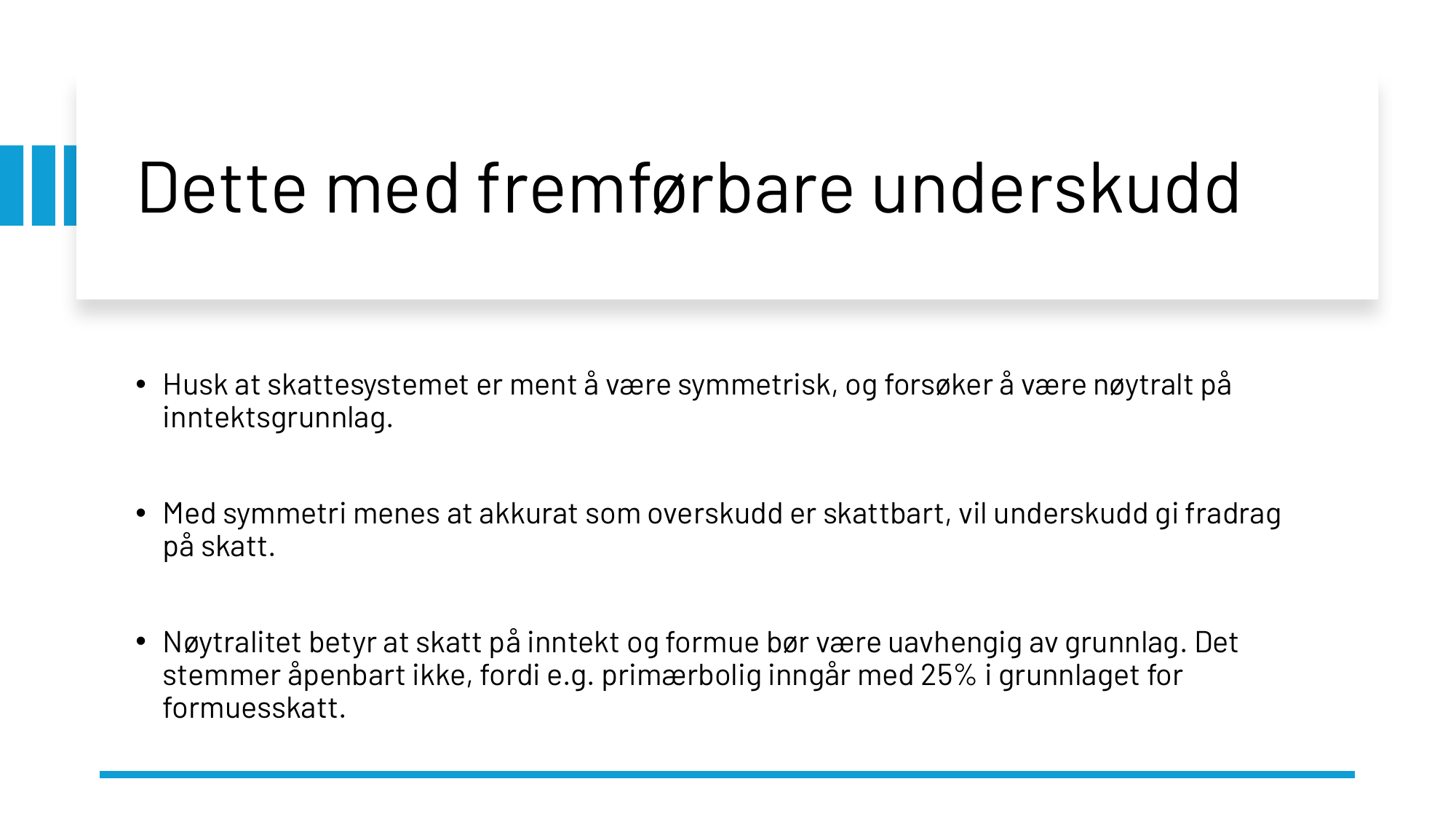

# Dette med fremførbare underskudd

Husk at skattesystemet er ment å være symmetrisk, og forsøker å være nøytralt på inntektsgrunnlag.

Med symmetri menes at akkurat som overskudd er skattbart, vil underskudd gi fradrag på skatt.

Nøytralitet betyr at skatt på inntekt og formue bør være uavhengig av grunnlag. Det stemmer åpenbart ikke, fordi e.g. primærbolig inngår med 25% i grunnlaget for formuesskatt.